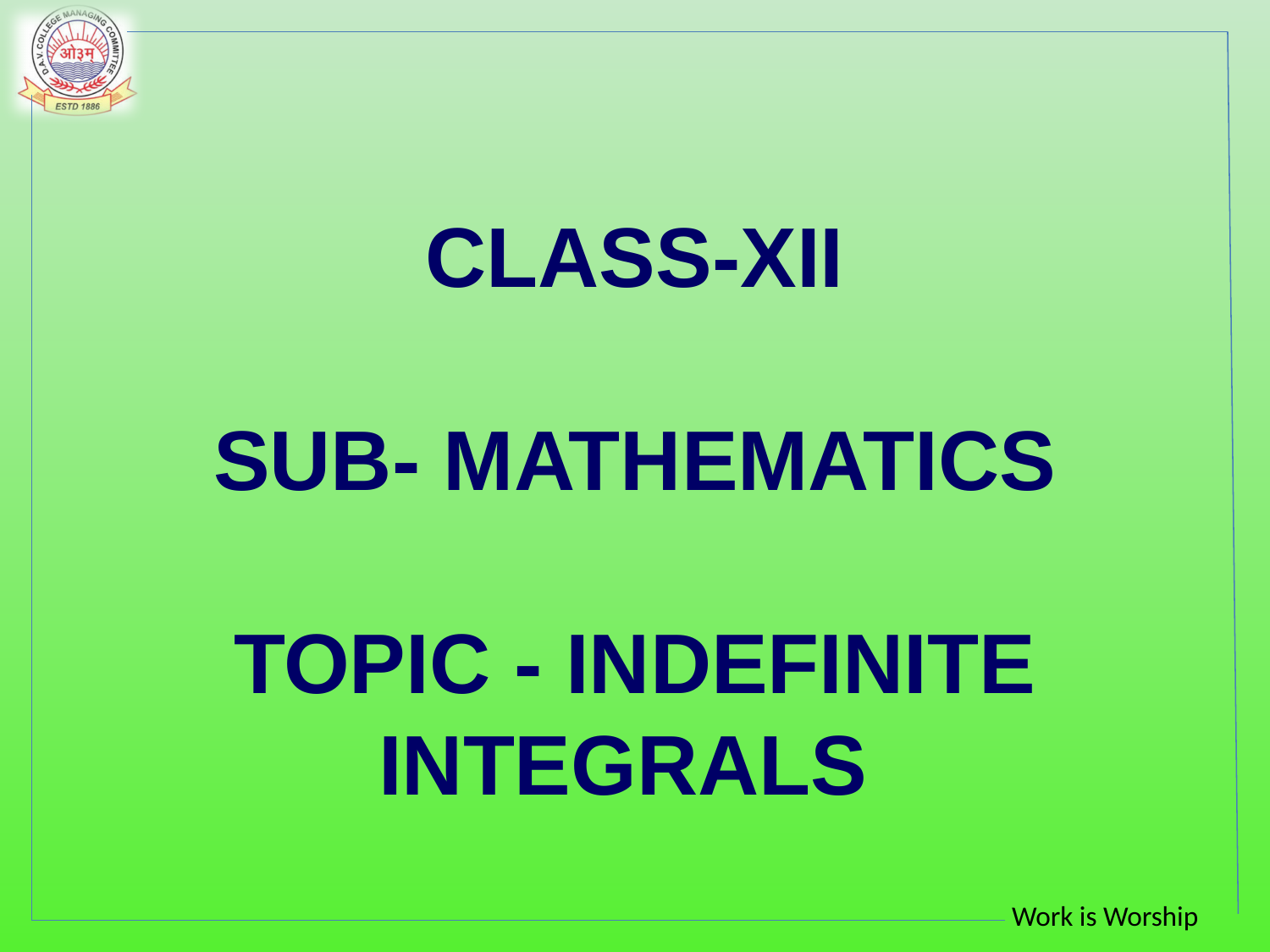

CLASS-XII
SUB- MATHEMATICS

TOPIC - INDEFINITE INTEGRALS